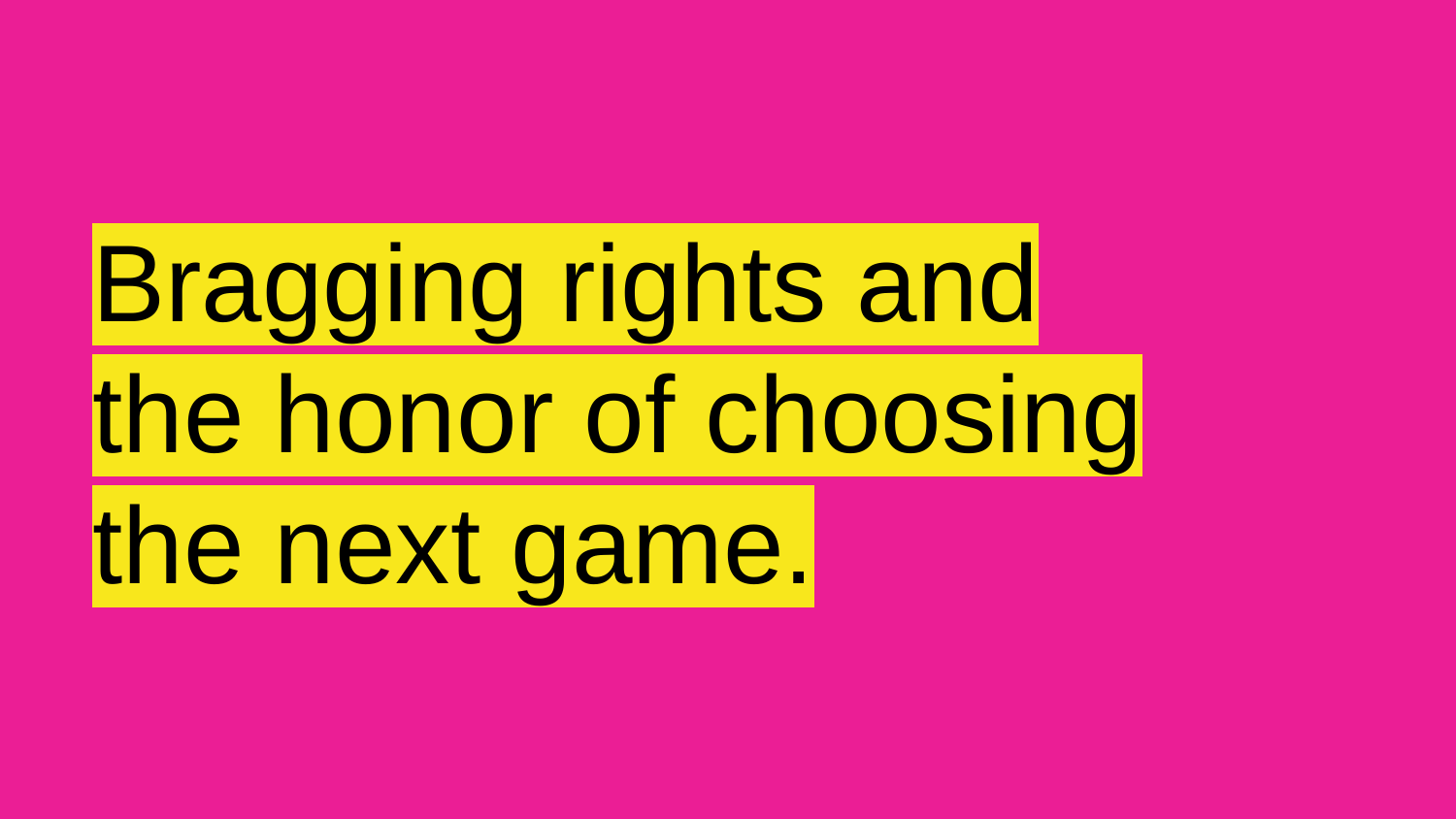

# Bragging rights and the honor of choosing the next game.